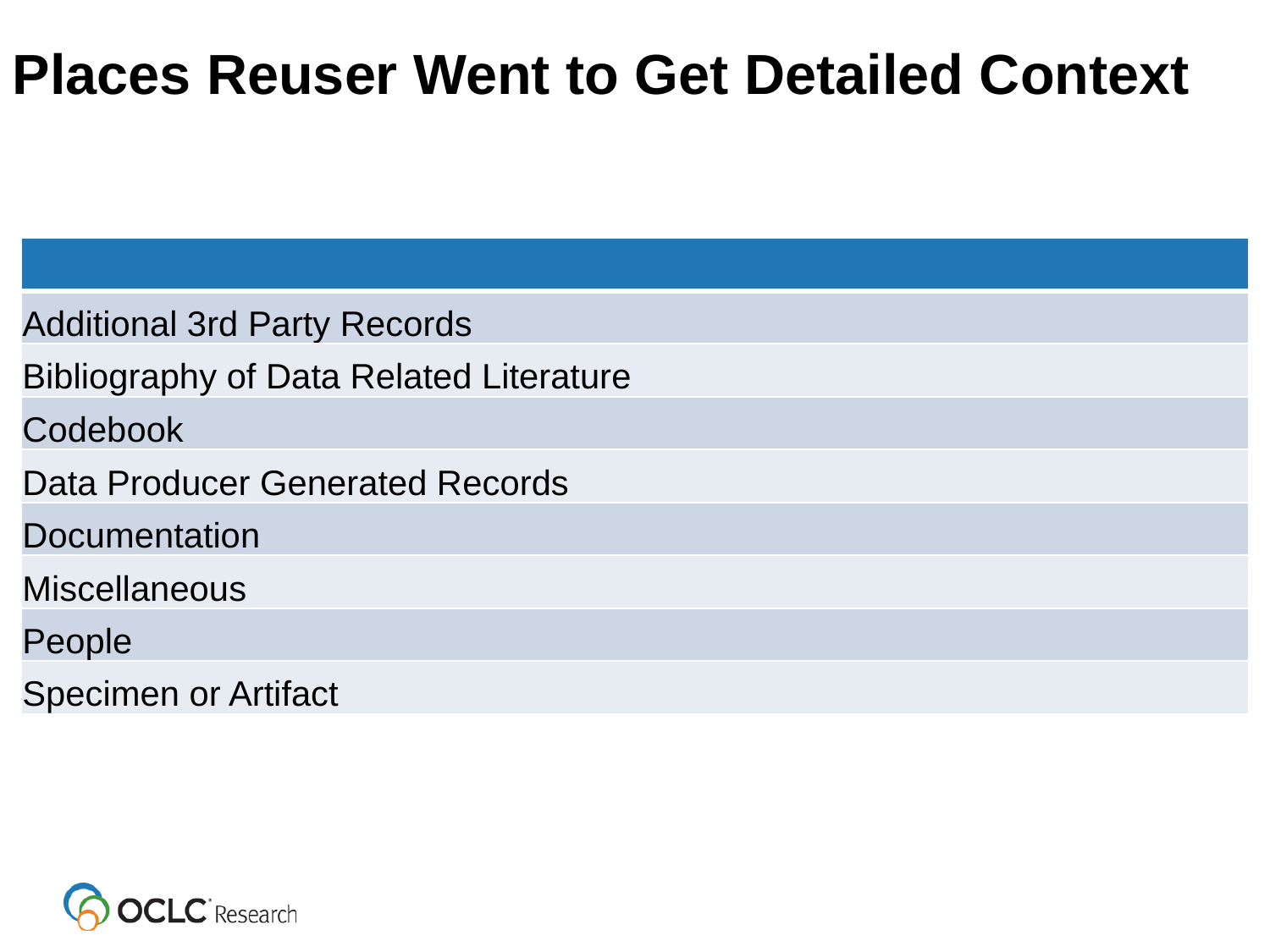

Places Reuser Went to Get Detailed Context
|  |
| --- |
| Additional 3rd Party Records |
| Bibliography of Data Related Literature |
| Codebook |
| Data Producer Generated Records |
| Documentation |
| Miscellaneous |
| People |
| Specimen or Artifact |